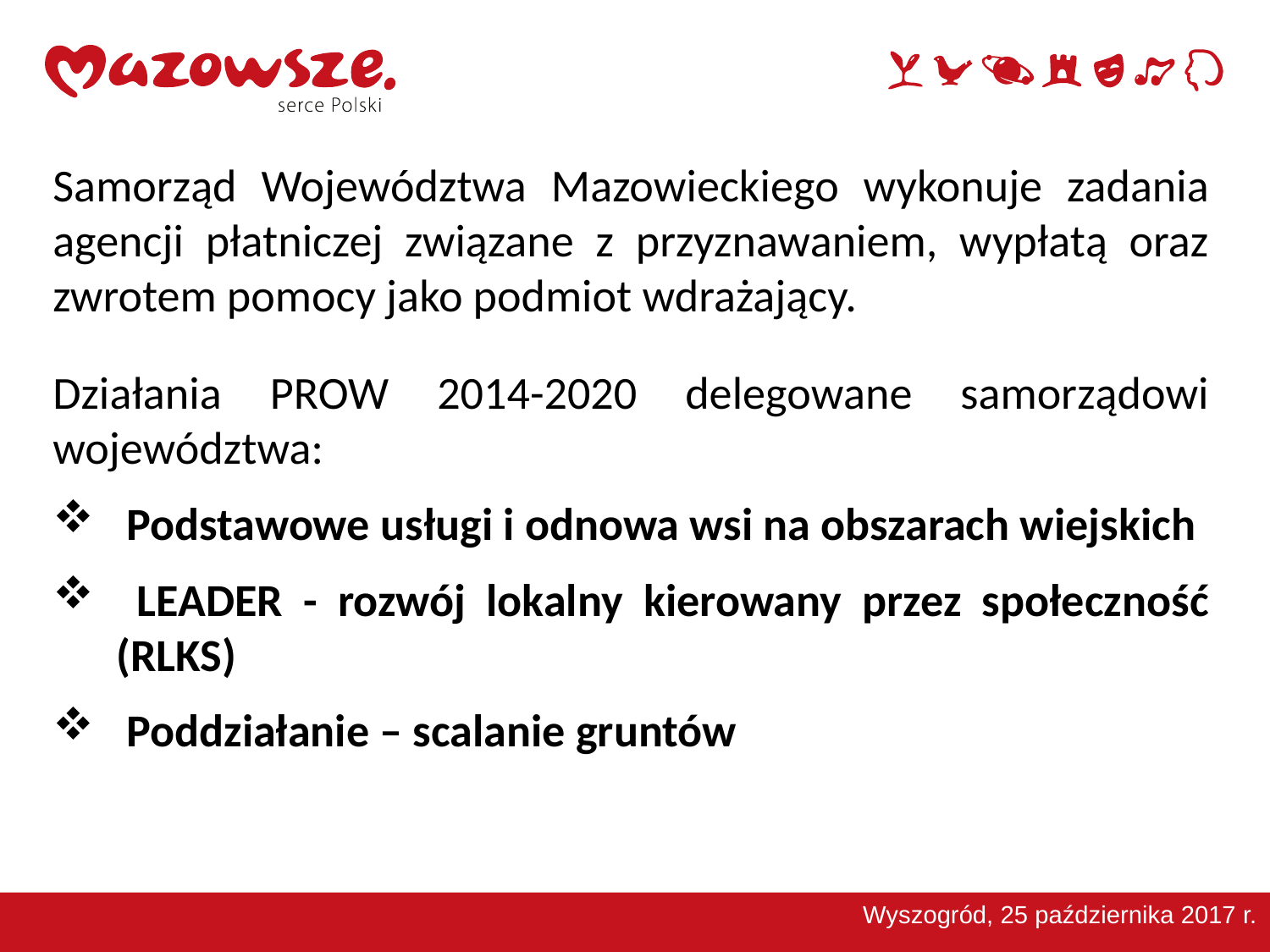

Samorząd Województwa Mazowieckiego wykonuje zadania agencji płatniczej związane z przyznawaniem, wypłatą oraz zwrotem pomocy jako podmiot wdrażający.
Działania PROW 2014-2020 delegowane samorządowi województwa:
 Podstawowe usługi i odnowa wsi na obszarach wiejskich
 LEADER - rozwój lokalny kierowany przez społeczność (RLKS)
 Poddziałanie – scalanie gruntów

Wyszogród, 25 października 2017 r.